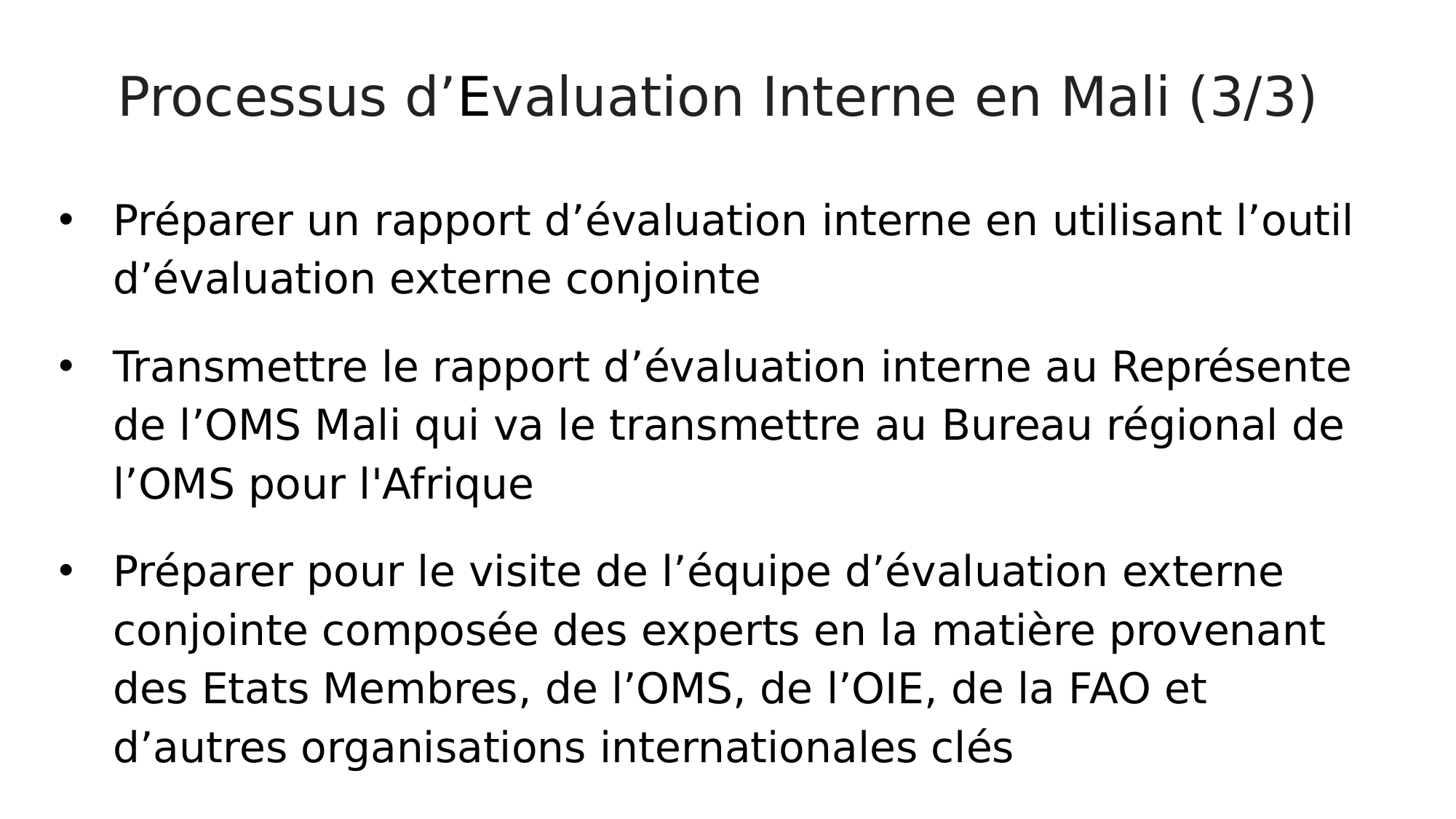

Processus d’Evaluation Interne en Mali (3/3)

Préparer un rapport d’évaluation interne en utilisant l’outil d’évaluation externe conjointe

Transmettre le rapport d’évaluation interne au Représente de l’OMS Mali qui va le transmettre au Bureau régional de l’OMS pour l'Afrique

Préparer pour le visite de l’équipe d’évaluation externe conjointe composée des experts en la matière provenant des Etats Membres, de l’OMS, de l’OIE, de la FAO et d’autres organisations internationales clés